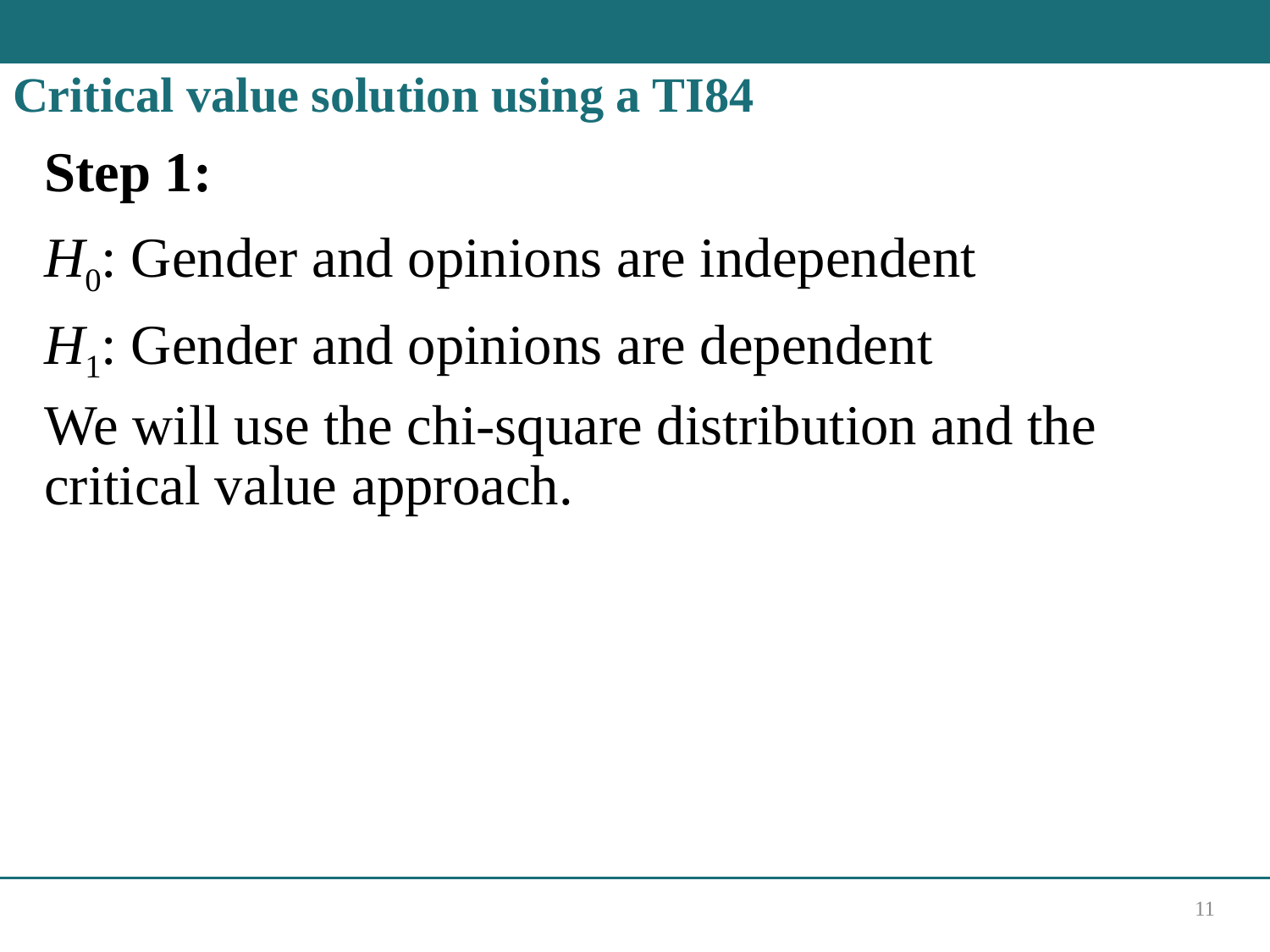

# Critical value solution using a TI84
Step 1:
H0: Gender and opinions are independent
H1: Gender and opinions are dependent
We will use the chi-square distribution and the critical value approach.

11